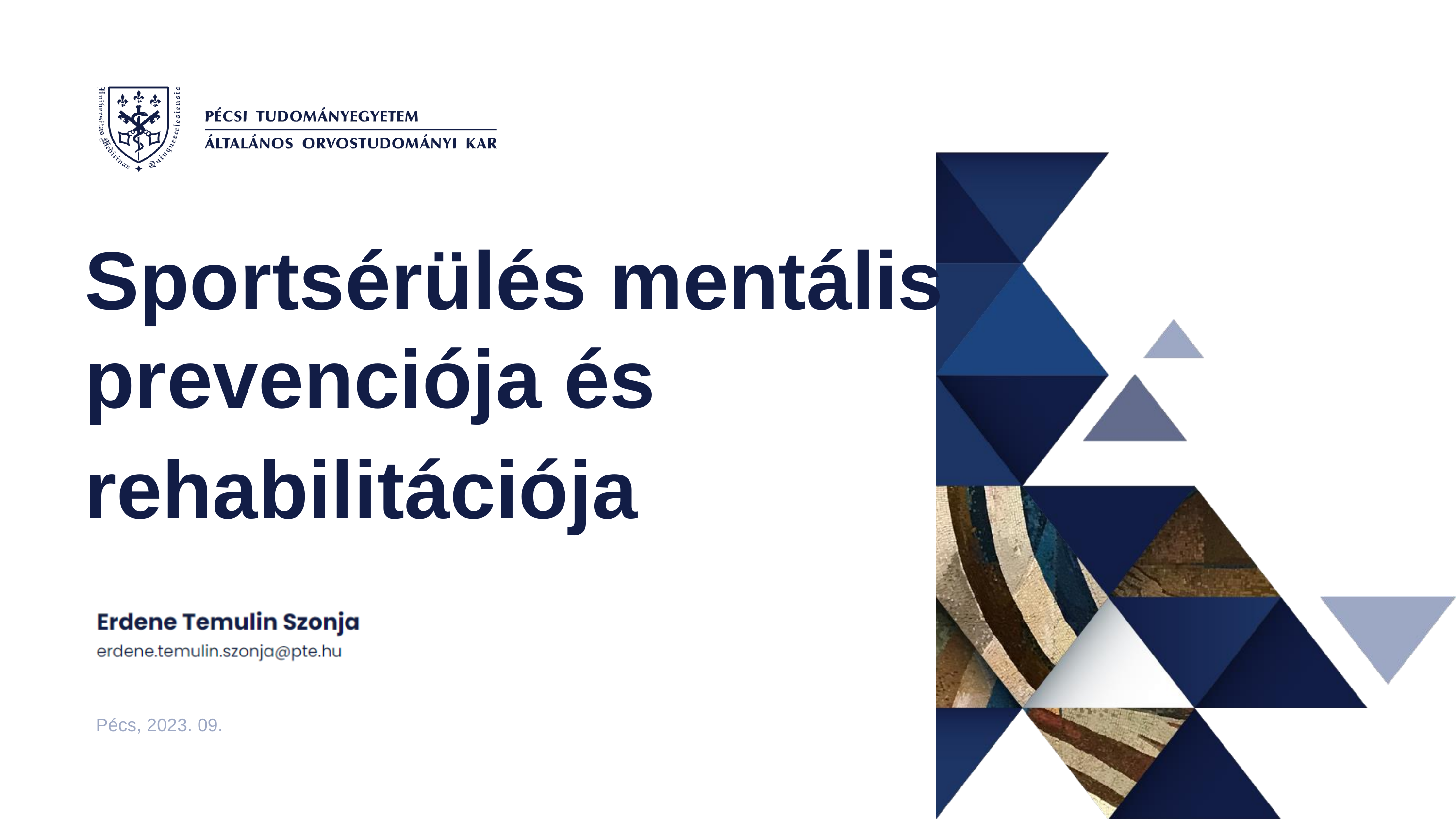

Sportsérülés mentális prevenciója és
rehabilitációja

Pécs, 2023. 09.